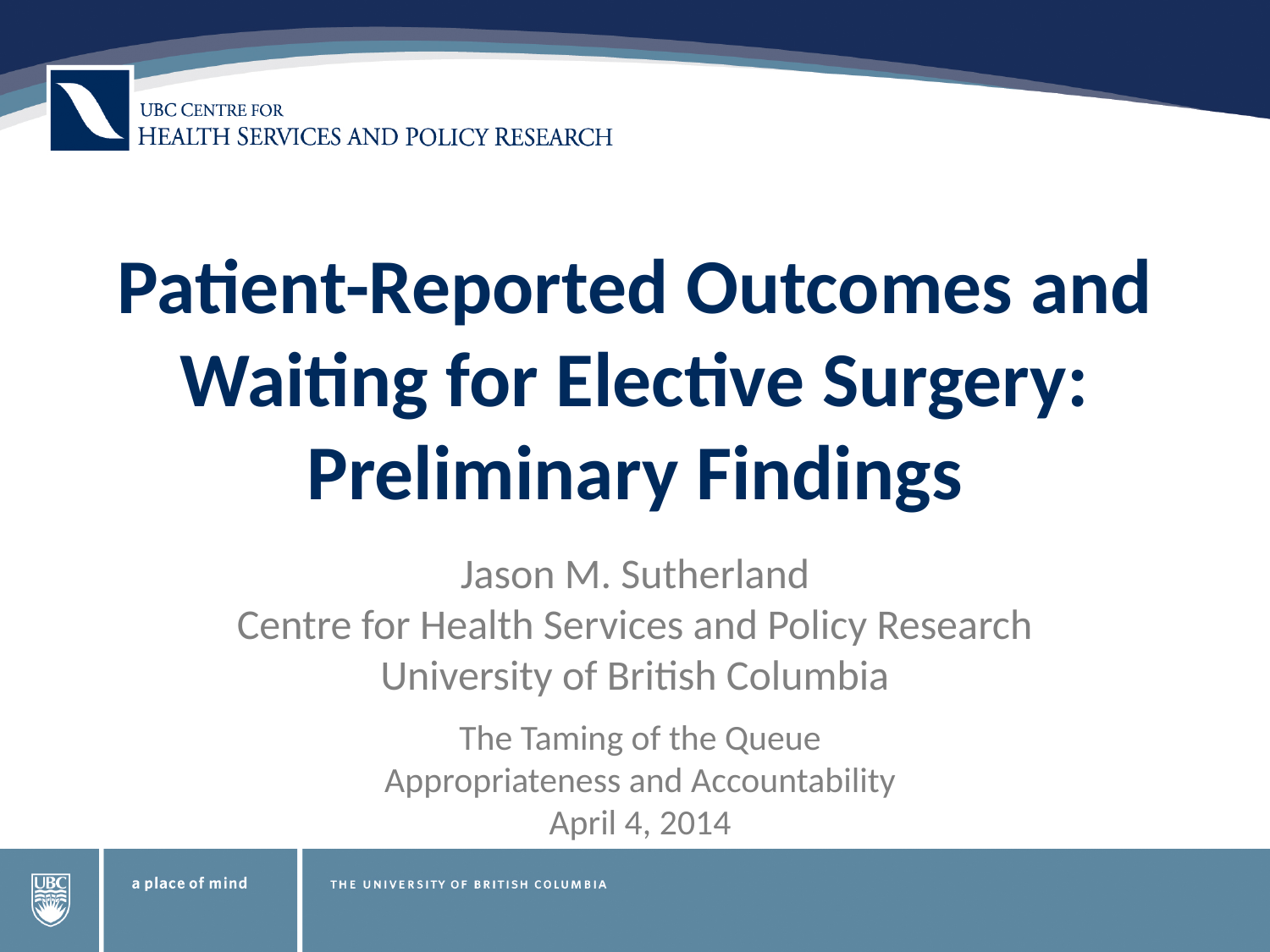

# Patient-Reported Outcomes and Waiting for Elective Surgery: Preliminary Findings
Jason M. Sutherland
Centre for Health Services and Policy Research
University of British Columbia
The Taming of the Queue
Appropriateness and Accountability
April 4, 2014